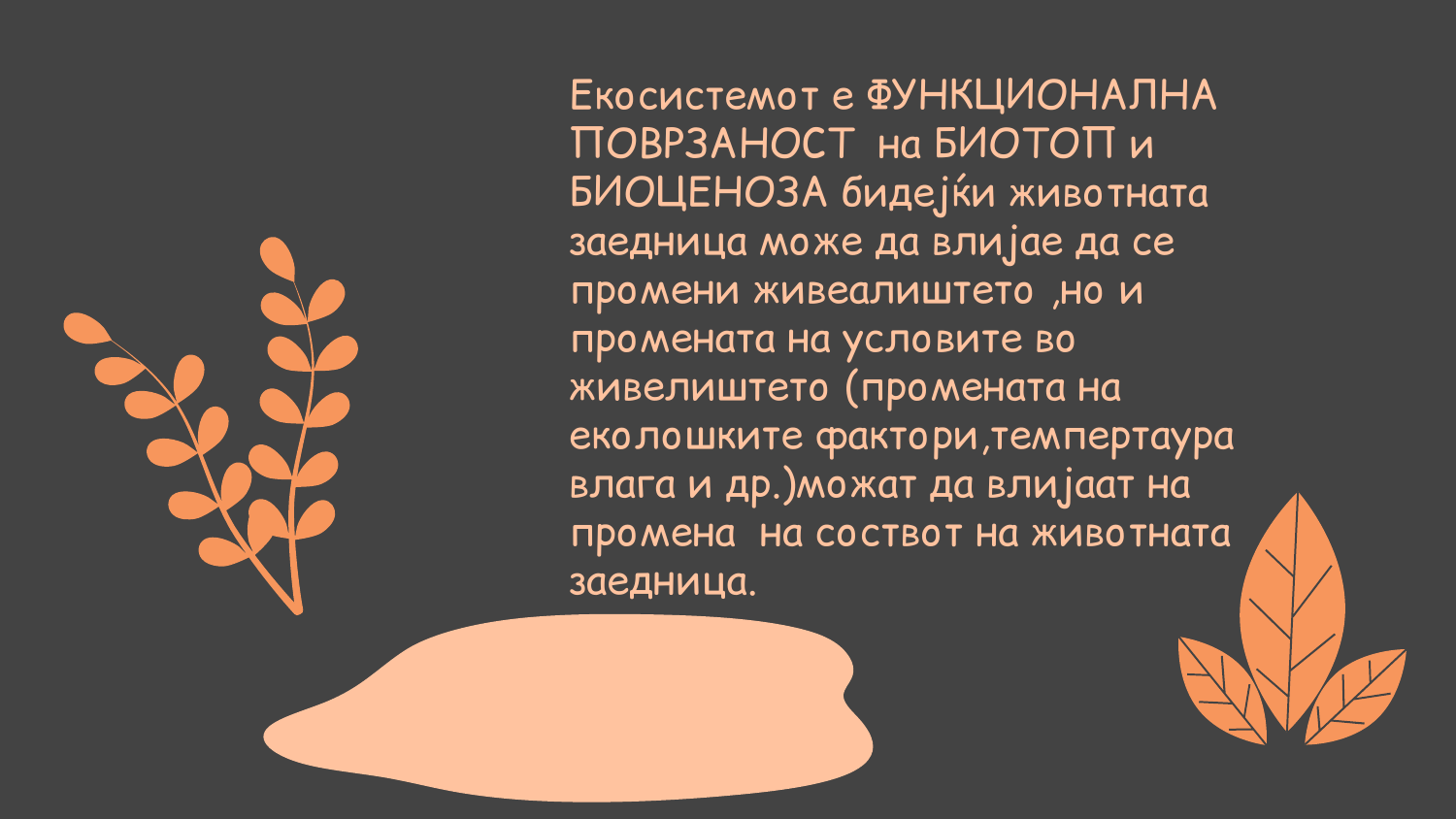

Екосистемот е ФУНКЦИОНАЛНА ПОВРЗАНОСТ  на БИОТОП и БИОЦЕНОЗА бидејќи животната заедница може да влијае да се промени живеалиштето ,но и промената на условите во живелиштето (промената на еколошките фактори,темпертаура влага и др.)можат да влијаат на промена  на соствот на животната заедница.

.